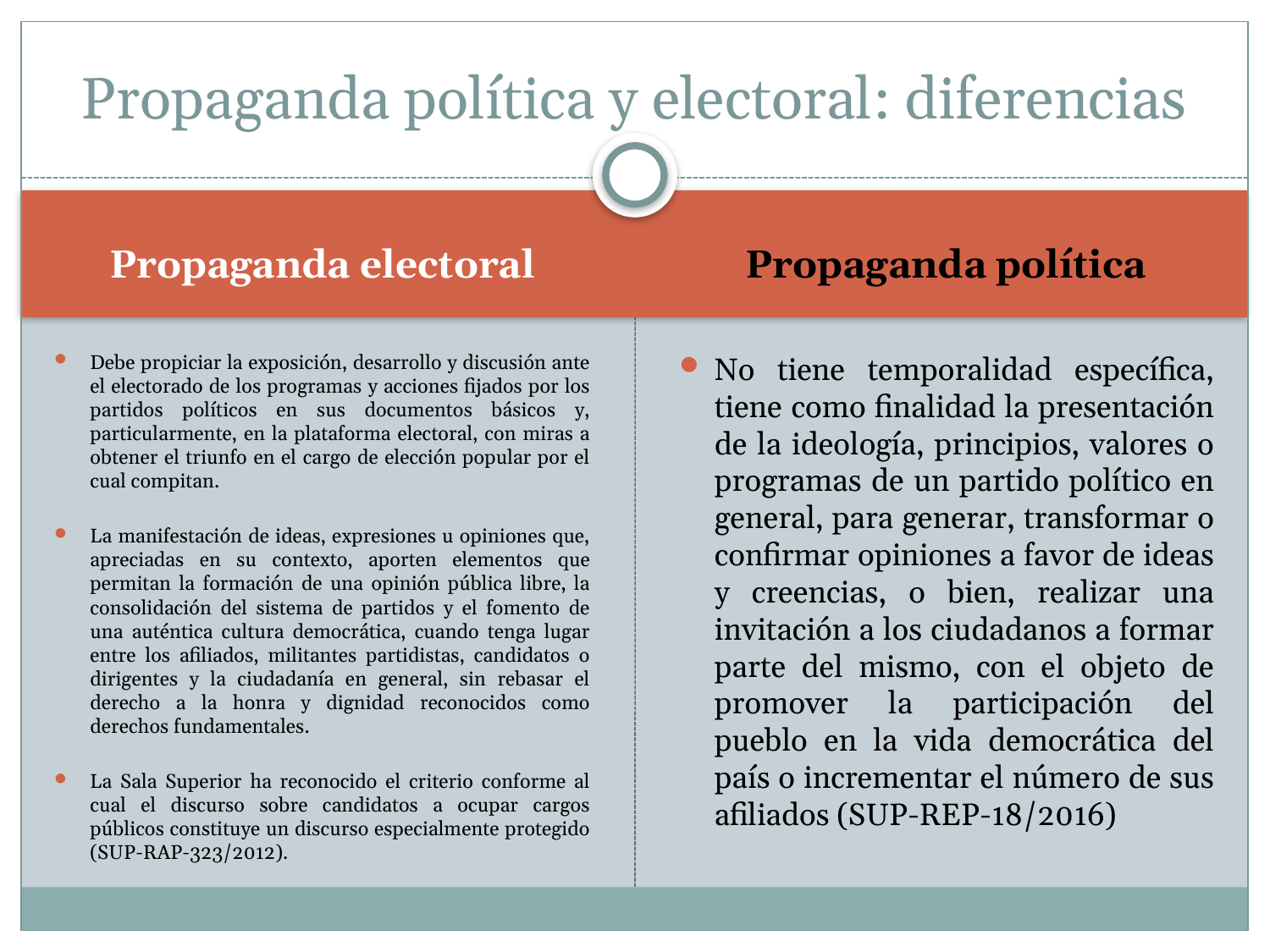

# Propaganda política y electoral: diferencias
Propaganda electoral
Propaganda política
Debe propiciar la exposición, desarrollo y discusión ante el electorado de los programas y acciones fijados por los partidos políticos en sus documentos básicos y, particularmente, en la plataforma electoral, con miras a obtener el triunfo en el cargo de elección popular por el cual compitan.

La manifestación de ideas, expresiones u opiniones que, apreciadas en su contexto, aporten elementos que permitan la formación de una opinión pública libre, la consolidación del sistema de partidos y el fomento de una auténtica cultura democrática, cuando tenga lugar entre los afiliados, militantes partidistas, candidatos o dirigentes y la ciudadanía en general, sin rebasar el derecho a la honra y dignidad reconocidos como derechos fundamentales.

La Sala Superior ha reconocido el criterio conforme al cual el discurso sobre candidatos a ocupar cargos públicos constituye un discurso especialmente protegido (SUP-RAP-323/2012).

No tiene temporalidad específica, tiene como finalidad la presentación de la ideología, principios, valores o programas de un partido político en general, para generar, transformar o confirmar opiniones a favor de ideas y creencias, o bien, realizar una invitación a los ciudadanos a formar parte del mismo, con el objeto de promover la participación del pueblo en la vida democrática del país o incrementar el número de sus afiliados (SUP-REP-18/2016)